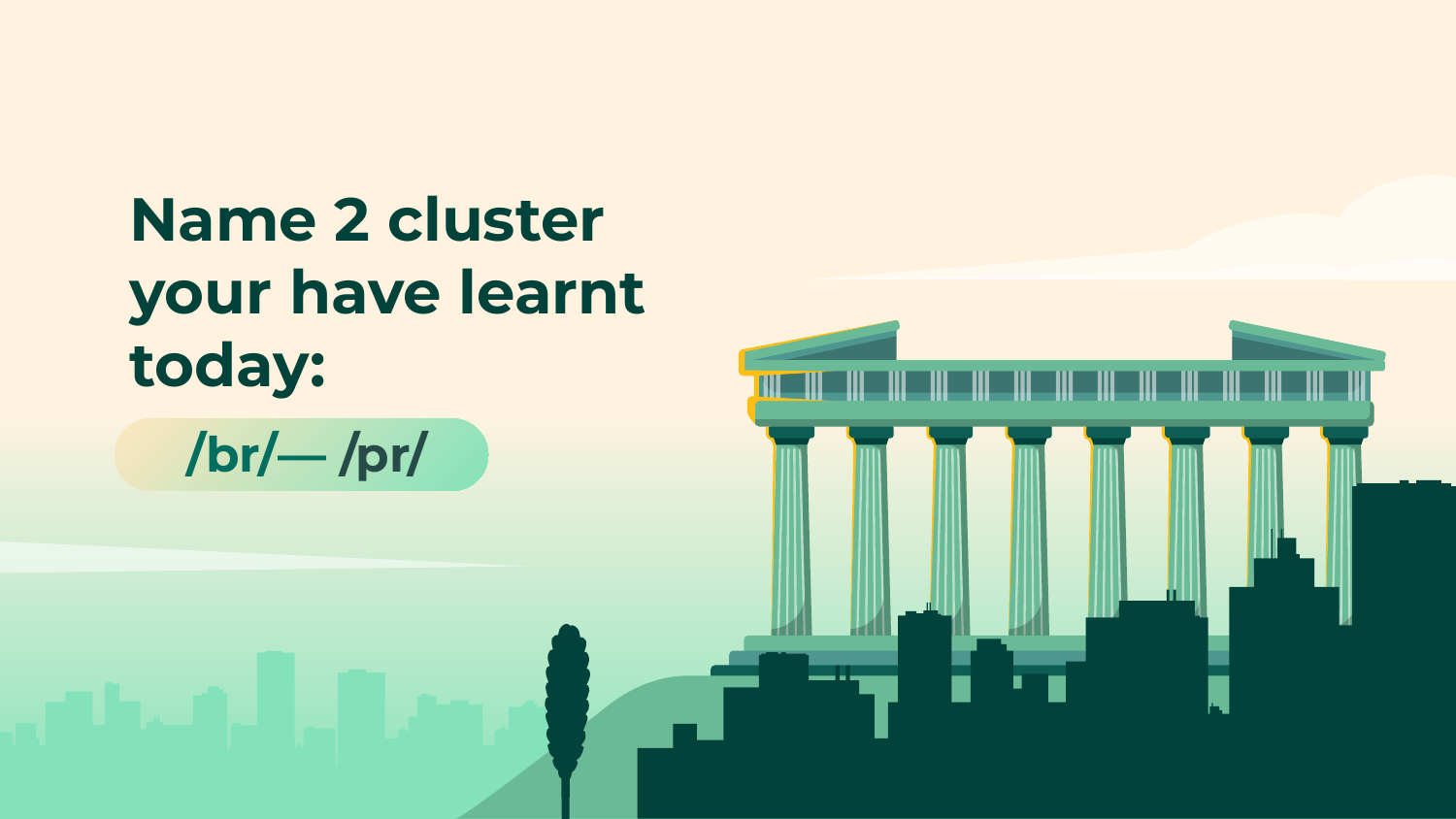

Name 2 cluster your have learnt today:
# /br/— /pr/